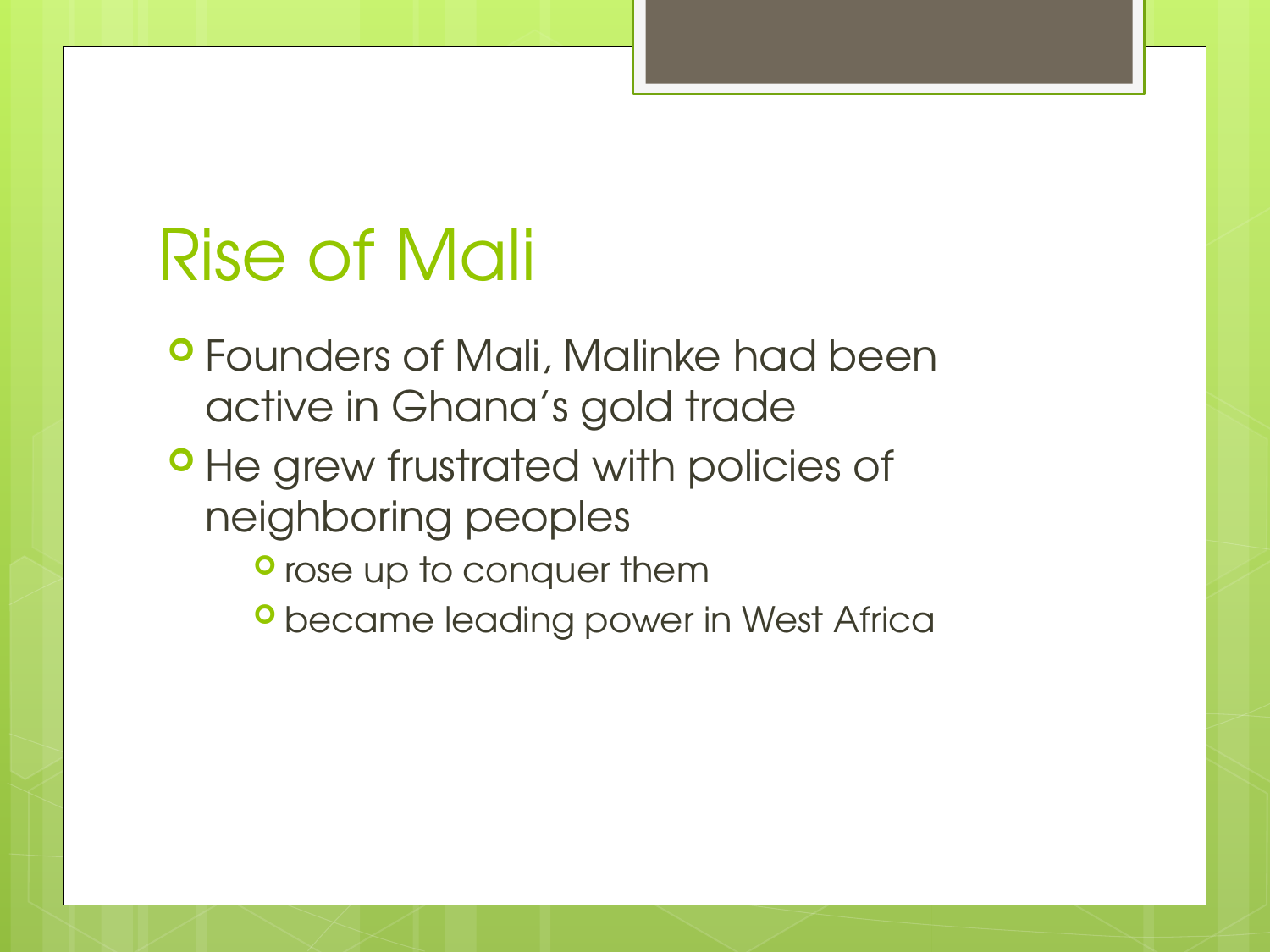

# Rise of Mali
Founders of Mali, Malinke had been active in Ghana’s gold trade
He grew frustrated with policies of neighboring peoples
rose up to conquer them
became leading power in West Africa